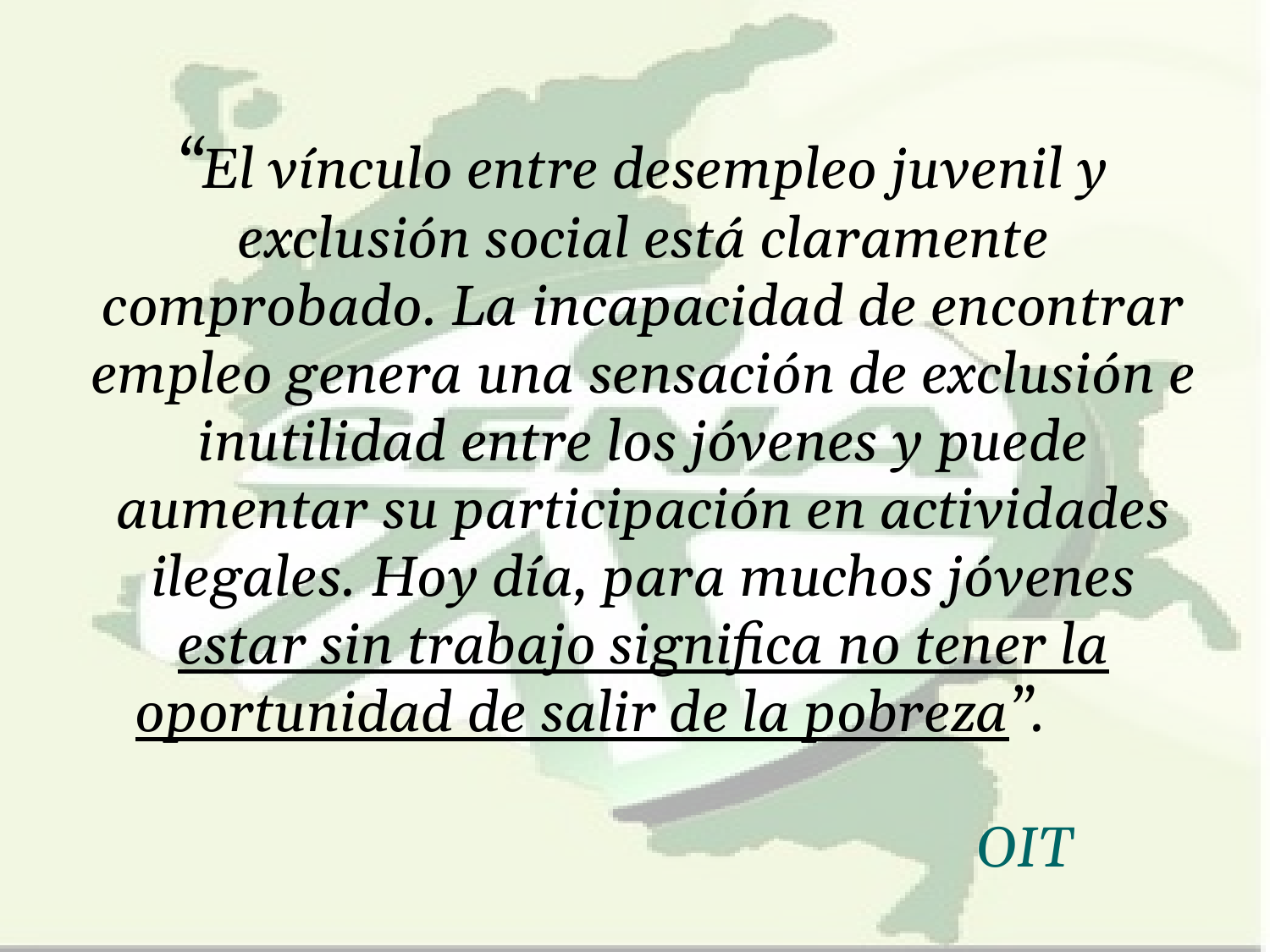

“El vínculo entre desempleo juvenil y exclusión social está claramente comprobado. La incapacidad de encontrar empleo genera una sensación de exclusión e inutilidad entre los jóvenes y puede aumentar su participación en actividades ilegales. Hoy día, para muchos jóvenes estar sin trabajo significa no tener la oportunidad de salir de la pobreza”.  							        								OIT